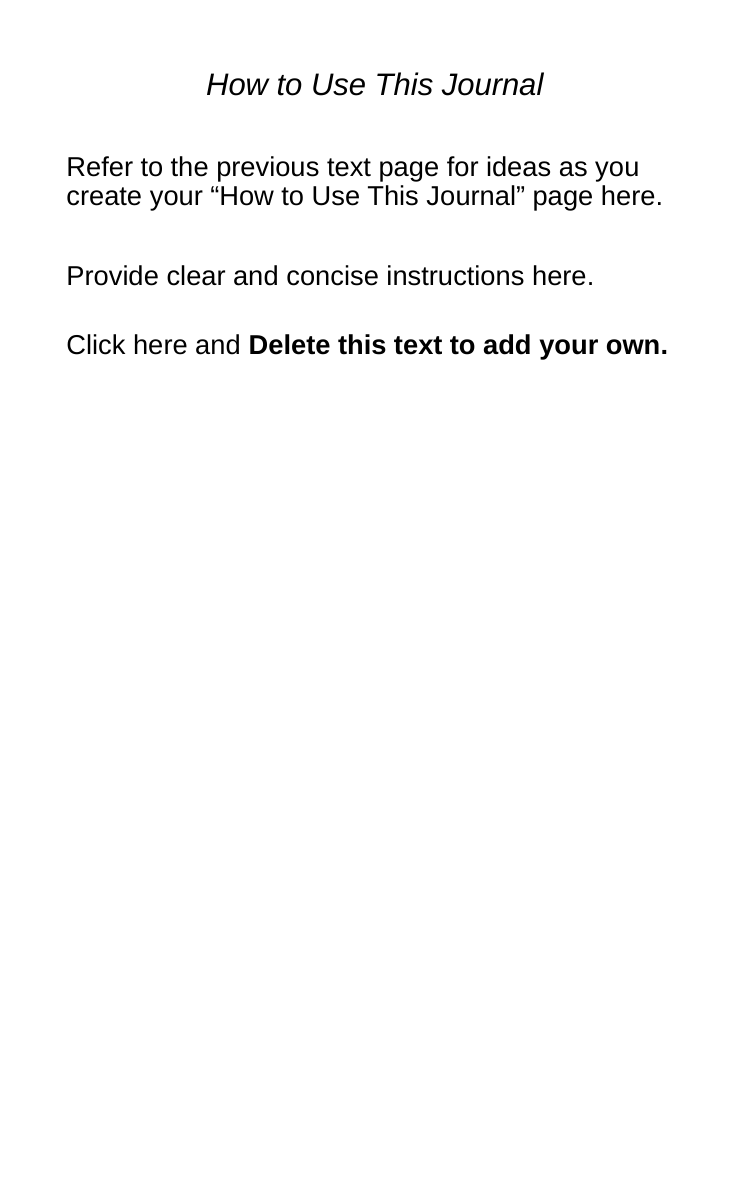

How to Use This Journal

Refer to the previous text page for ideas as you create your “How to Use This Journal” page here.

Provide clear and concise instructions here.
Click here and Delete this text to add your own.